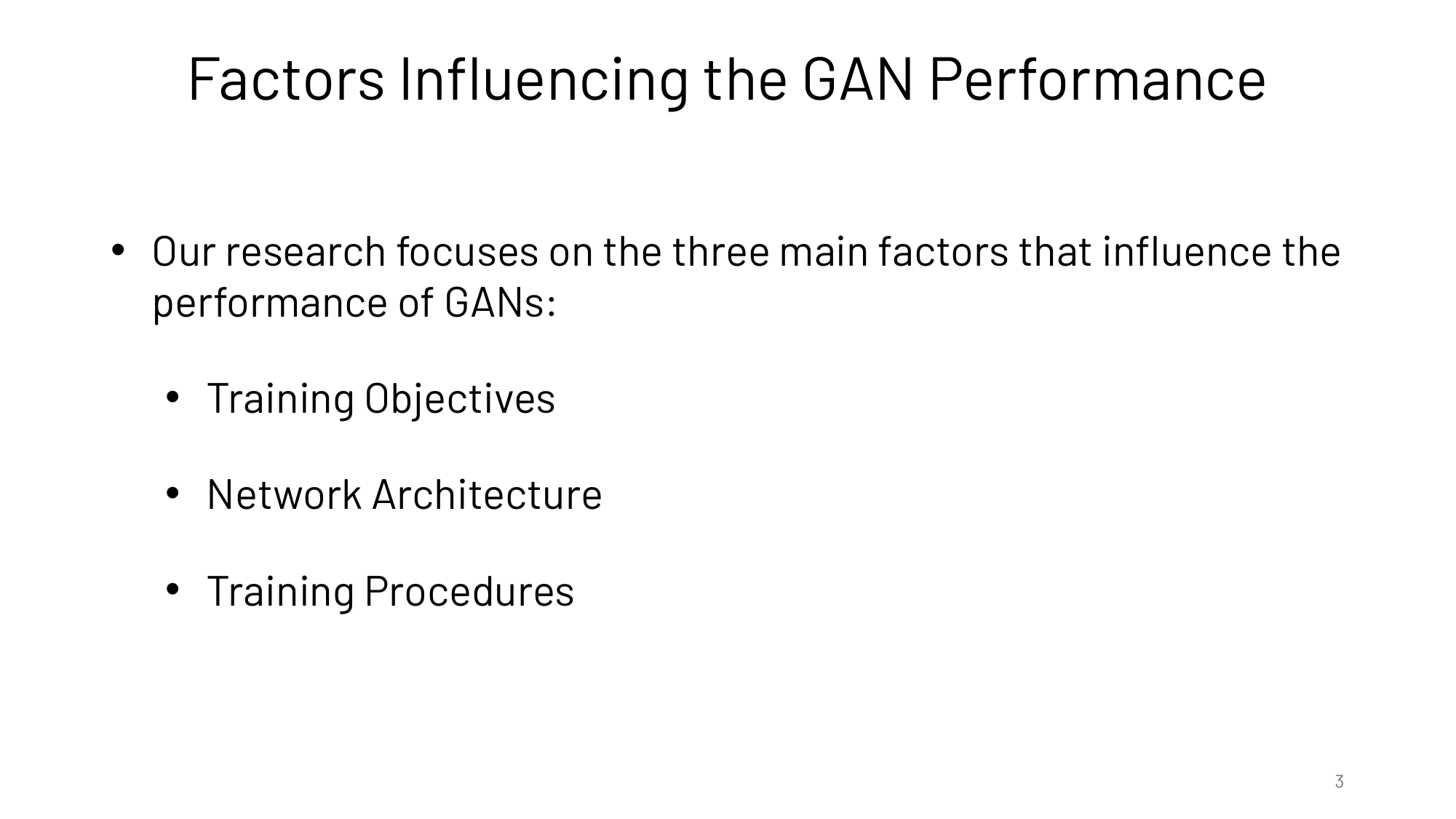

# Factors Influencing the GAN Performance
Our research focuses on the three main factors that influence the performance of GANs:
Training Objectives
Network Architecture
Training Procedures
3